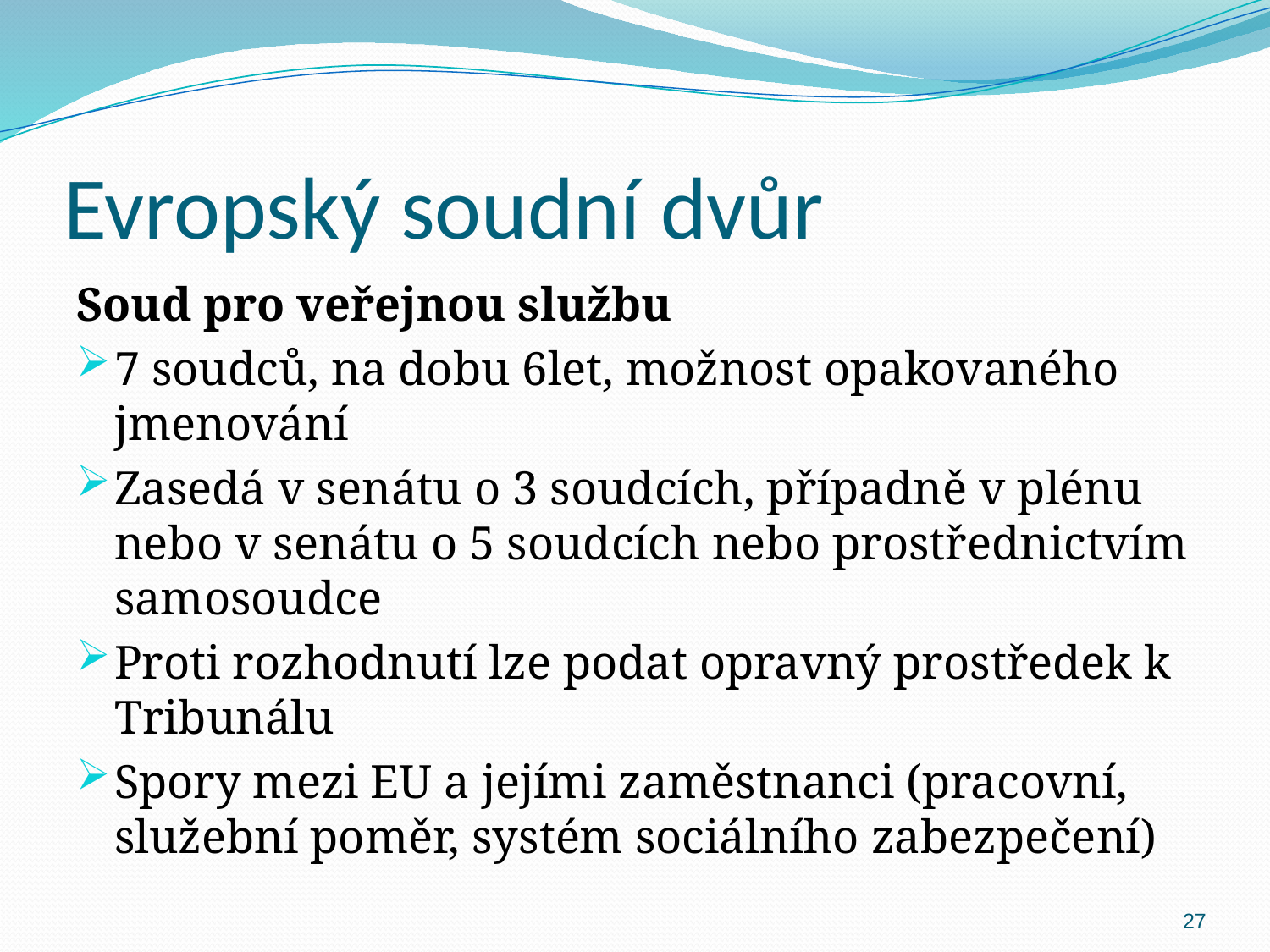

# Evropský soudní dvůr
Soud pro veřejnou službu
7 soudců, na dobu 6let, možnost opakovaného jmenování
Zasedá v senátu o 3 soudcích, případně v plénu nebo v senátu o 5 soudcích nebo prostřednictvím samosoudce
Proti rozhodnutí lze podat opravný prostředek k Tribunálu
Spory mezi EU a jejími zaměstnanci (pracovní, služební poměr, systém sociálního zabezpečení)

27